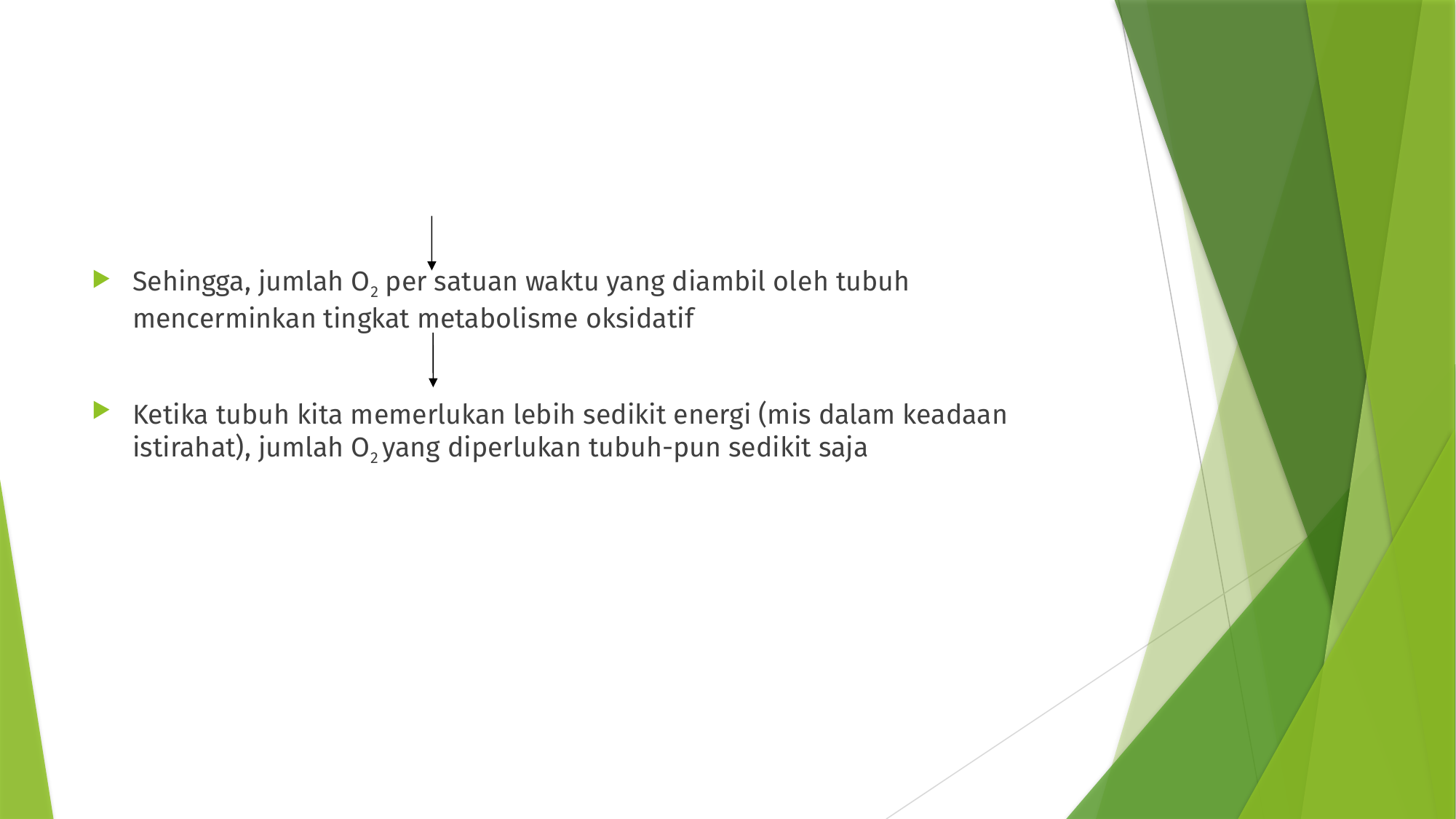

#

Sehingga, jumlah O2 per satuan waktu yang diambil oleh tubuh mencerminkan tingkat metabolisme oksidatif

Ketika tubuh kita memerlukan lebih sedikit energi (mis dalam keadaan istirahat), jumlah O2 yang diperlukan tubuh-pun sedikit saja